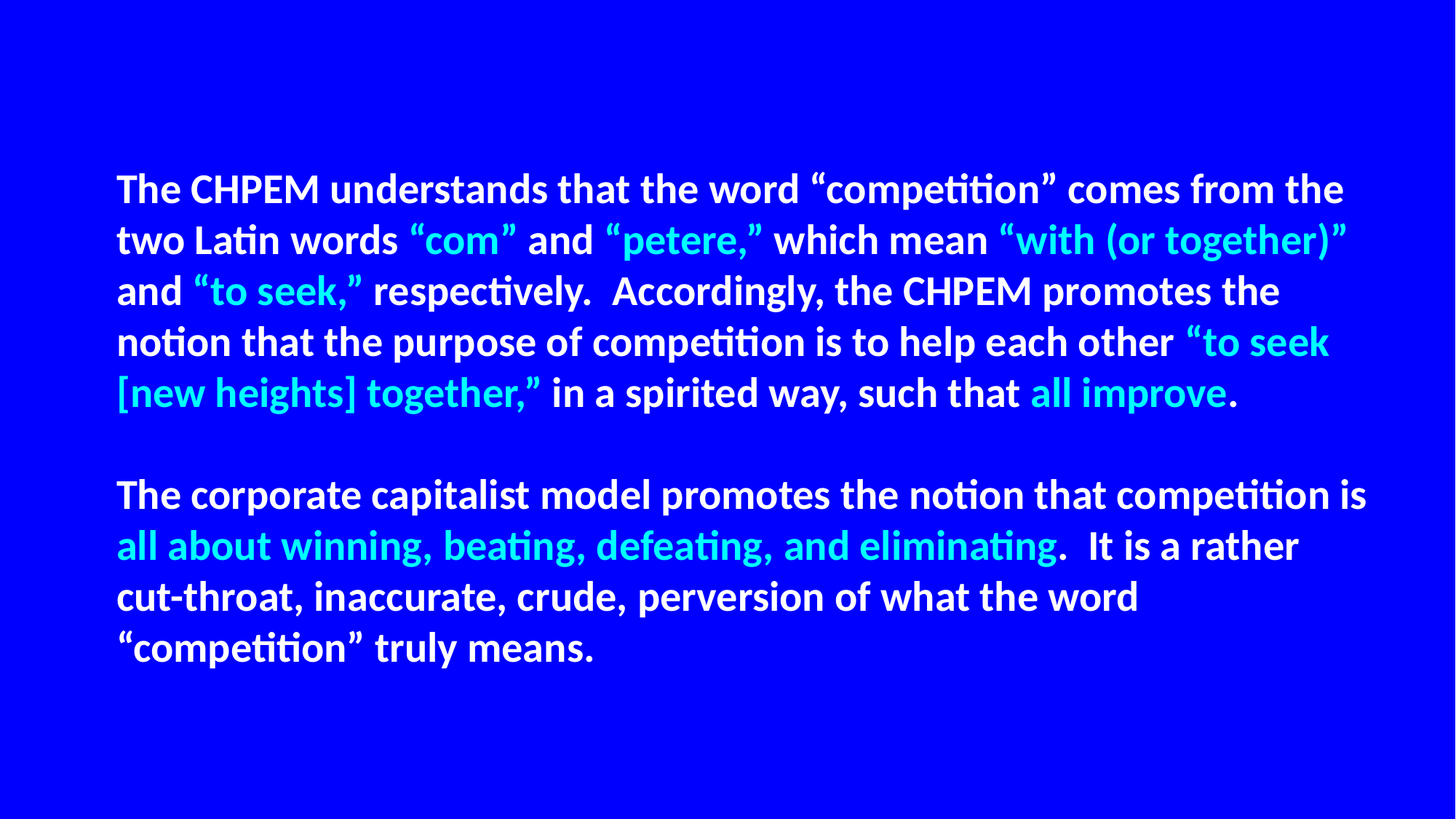

The CHPEM understands that the word “competition” comes from the two Latin words “com” and “petere,” which mean “with (or together)” and “to seek,” respectively.  Accordingly, the CHPEM promotes the notion that the purpose of competition is to help each other “to seek [new heights] together,” in a spirited way, such that all improve.

The corporate capitalist model promotes the notion that competition is all about winning, beating, defeating, and eliminating.  It is a rather cut-throat, inaccurate, crude, perversion of what the word “competition” truly means.